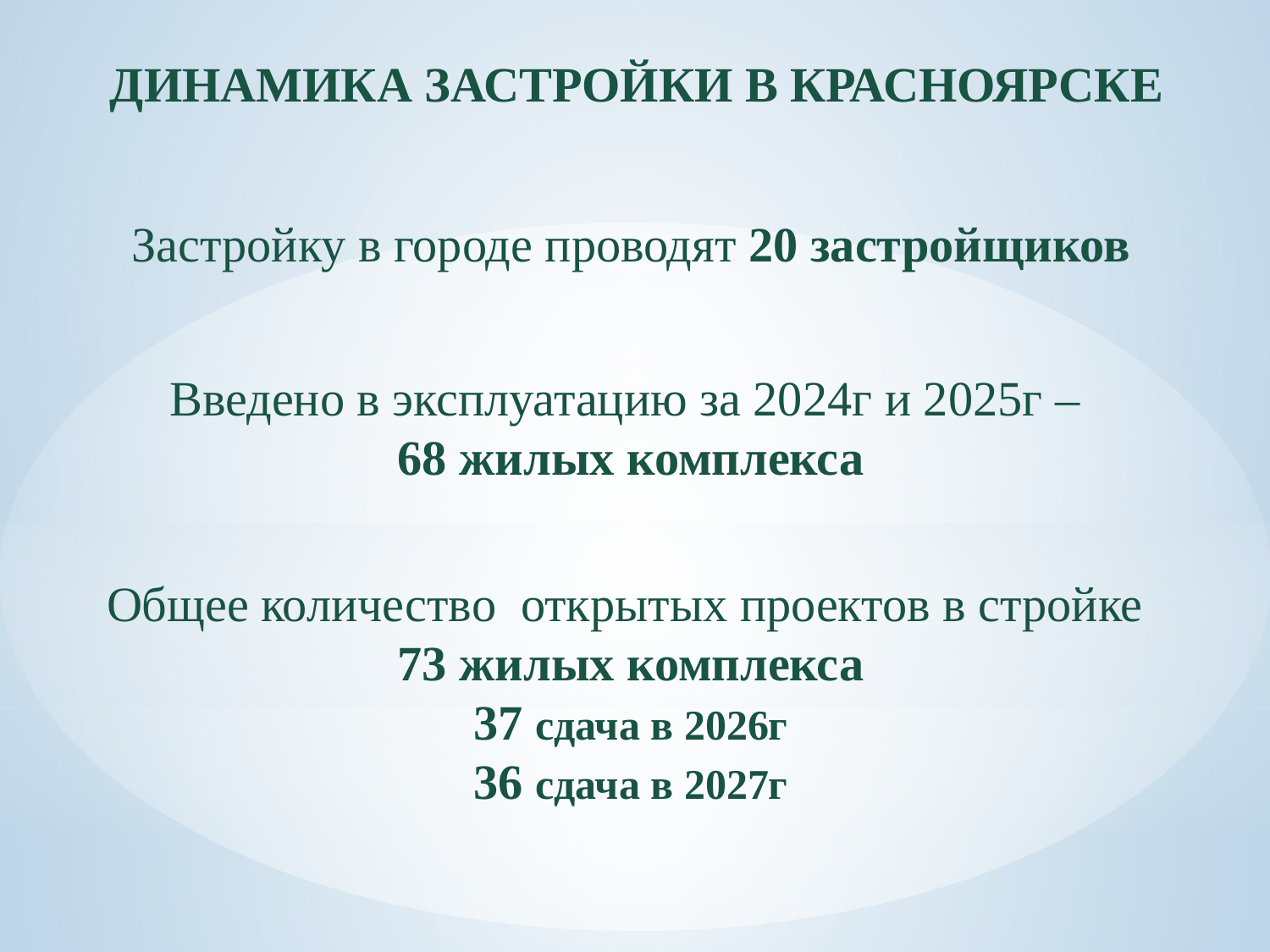

ДИНАМИКА ЗАСТРОЙКИ В КРАСНОЯРСКЕ
Застройку в городе проводят 20 застройщиков
Введено в эксплуатацию за 2024г и 2025г –
68 жилых комплекса
Общее количество  открытых проектов в стройке
73 жилых комплекса
37 сдача в 2026г
36 сдача в 2027г